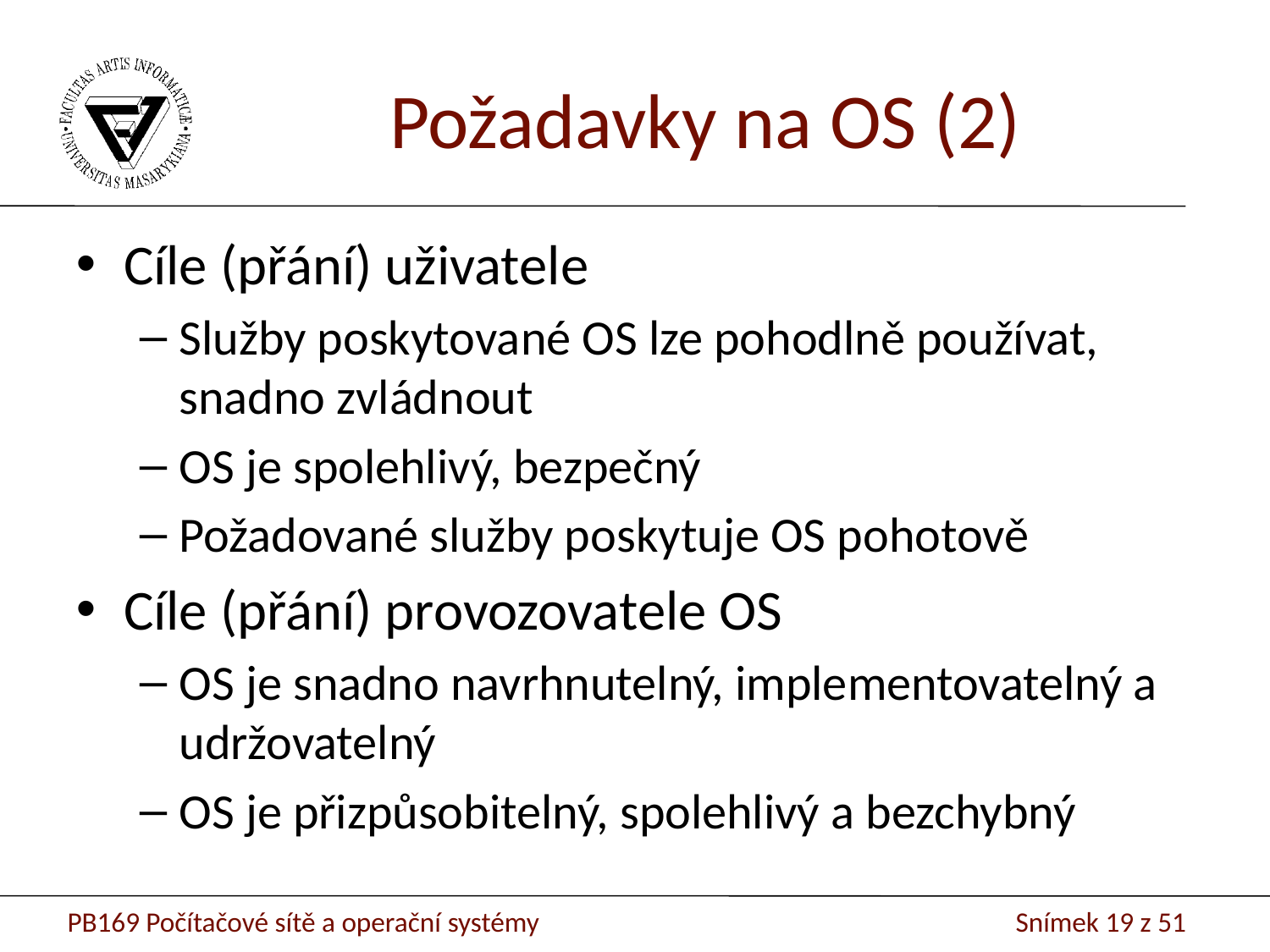

Požadavky na OS (2)
Cíle (přání) uživatele
Služby poskytované OS lze pohodlně používat, snadno zvládnout
OS je spolehlivý, bezpečný
Požadované služby poskytuje OS pohotově
Cíle (přání) provozovatele OS
OS je snadno navrhnutelný, implementovatelný a udržovatelný
OS je přizpůsobitelný, spolehlivý a bezchybný